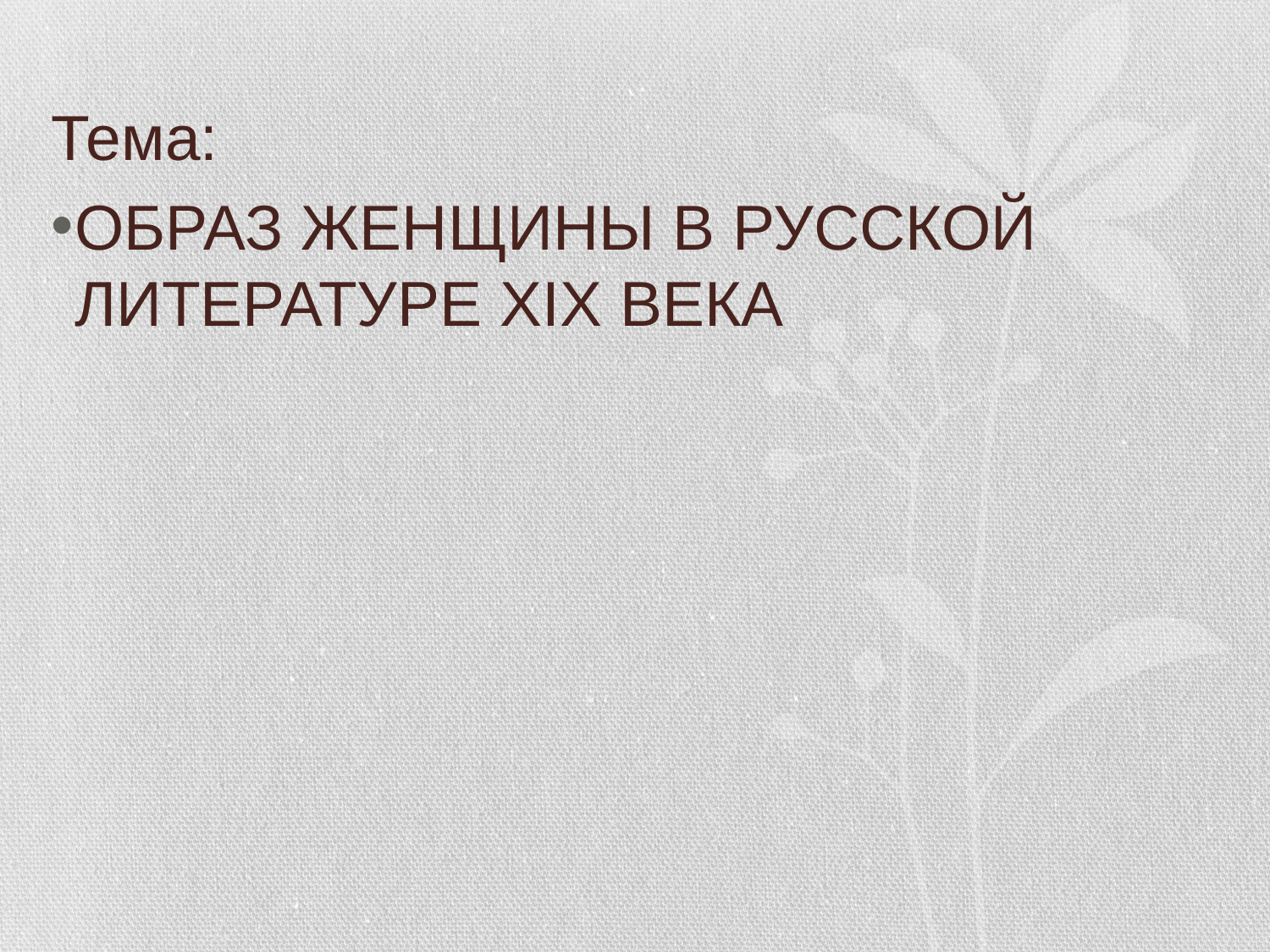

# Тема:
Образ женщины в русской литературе XIX века